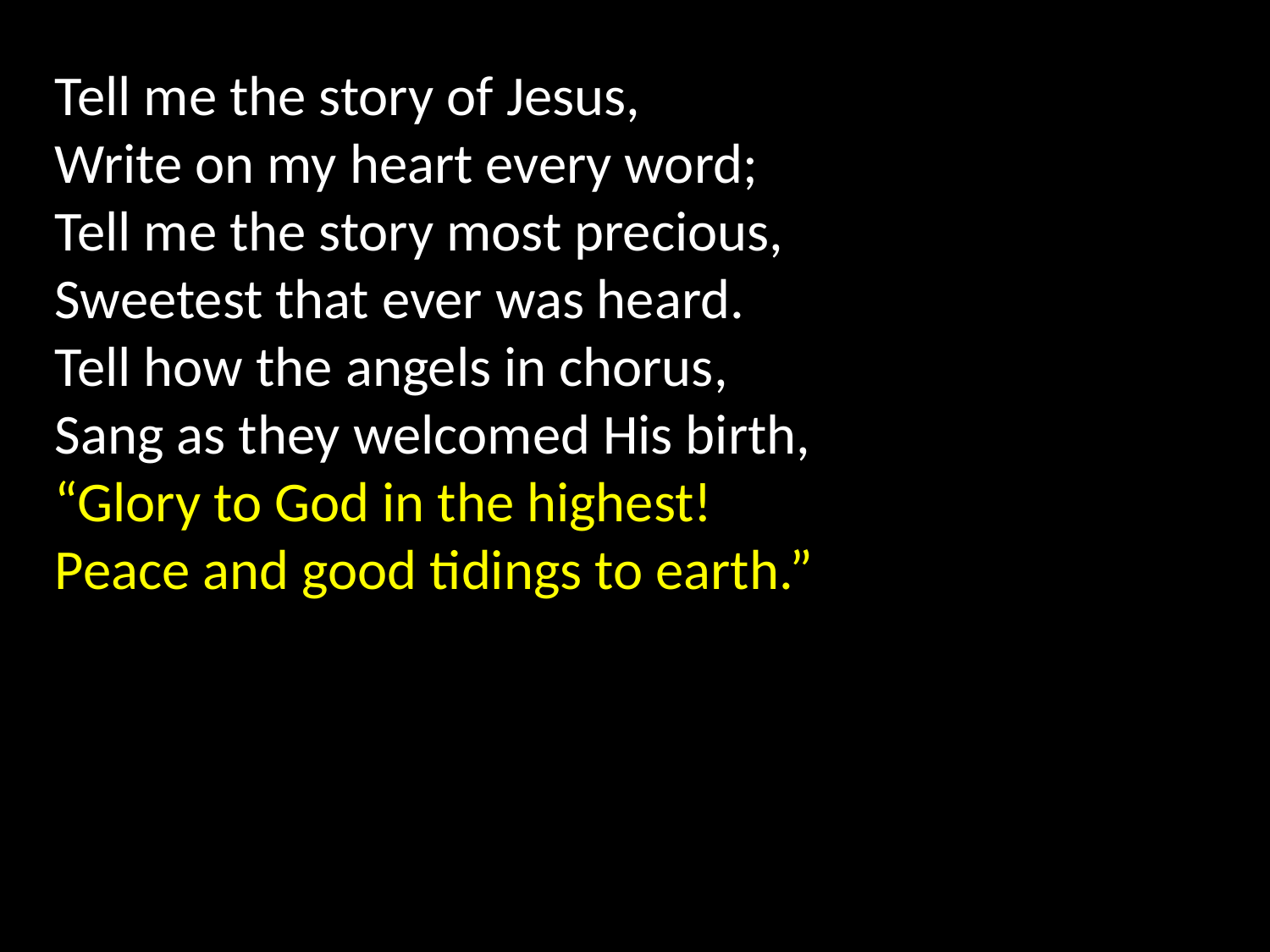

Tell me the story of Jesus,
Write on my heart every word;
Tell me the story most precious,
Sweetest that ever was heard.
Tell how the angels in chorus,
Sang as they welcomed His birth,
“Glory to God in the highest!
Peace and good tidings to earth.”